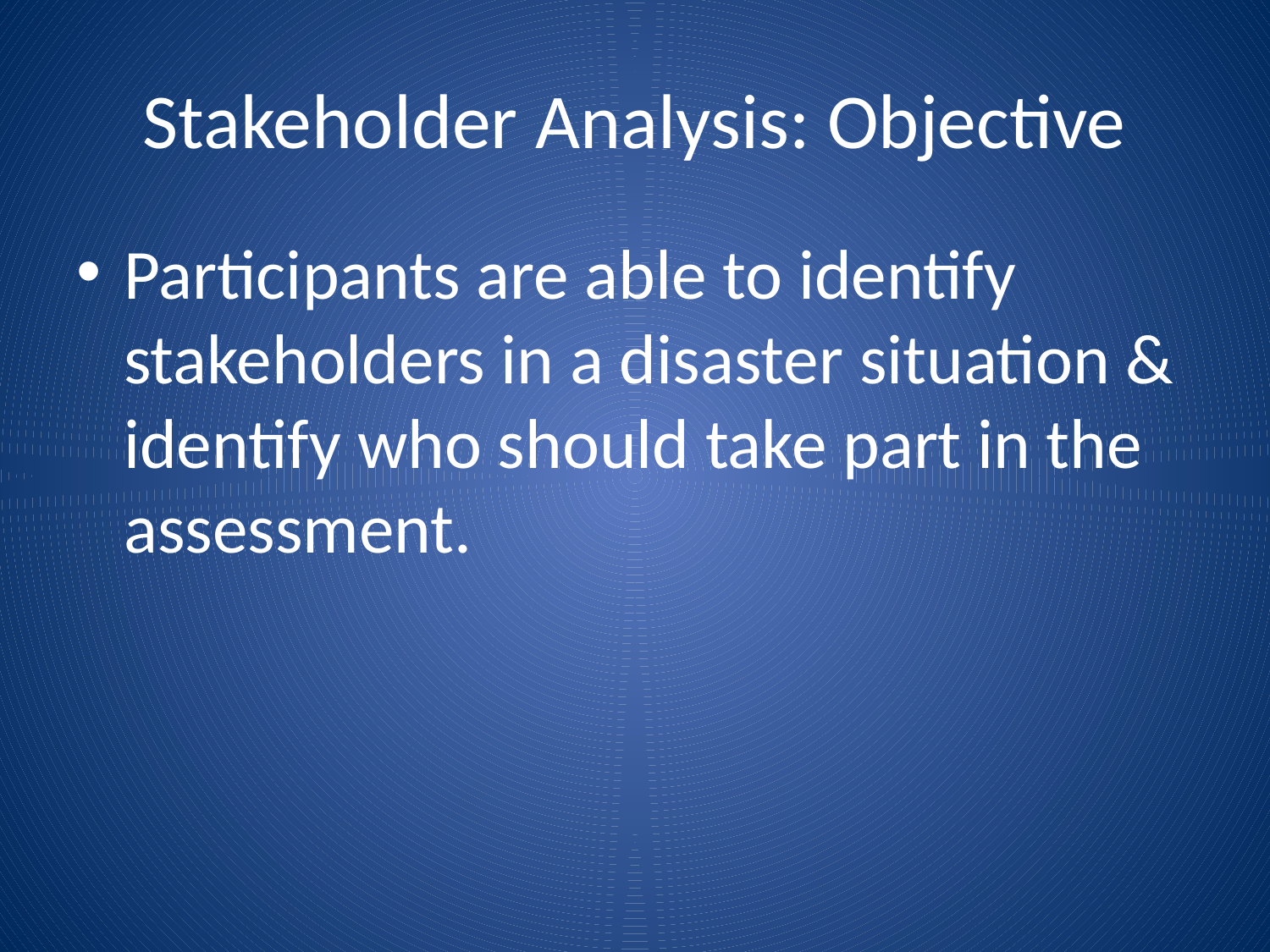

# Stakeholder Analysis: Objective
Participants are able to identify stakeholders in a disaster situation & identify who should take part in the assessment.